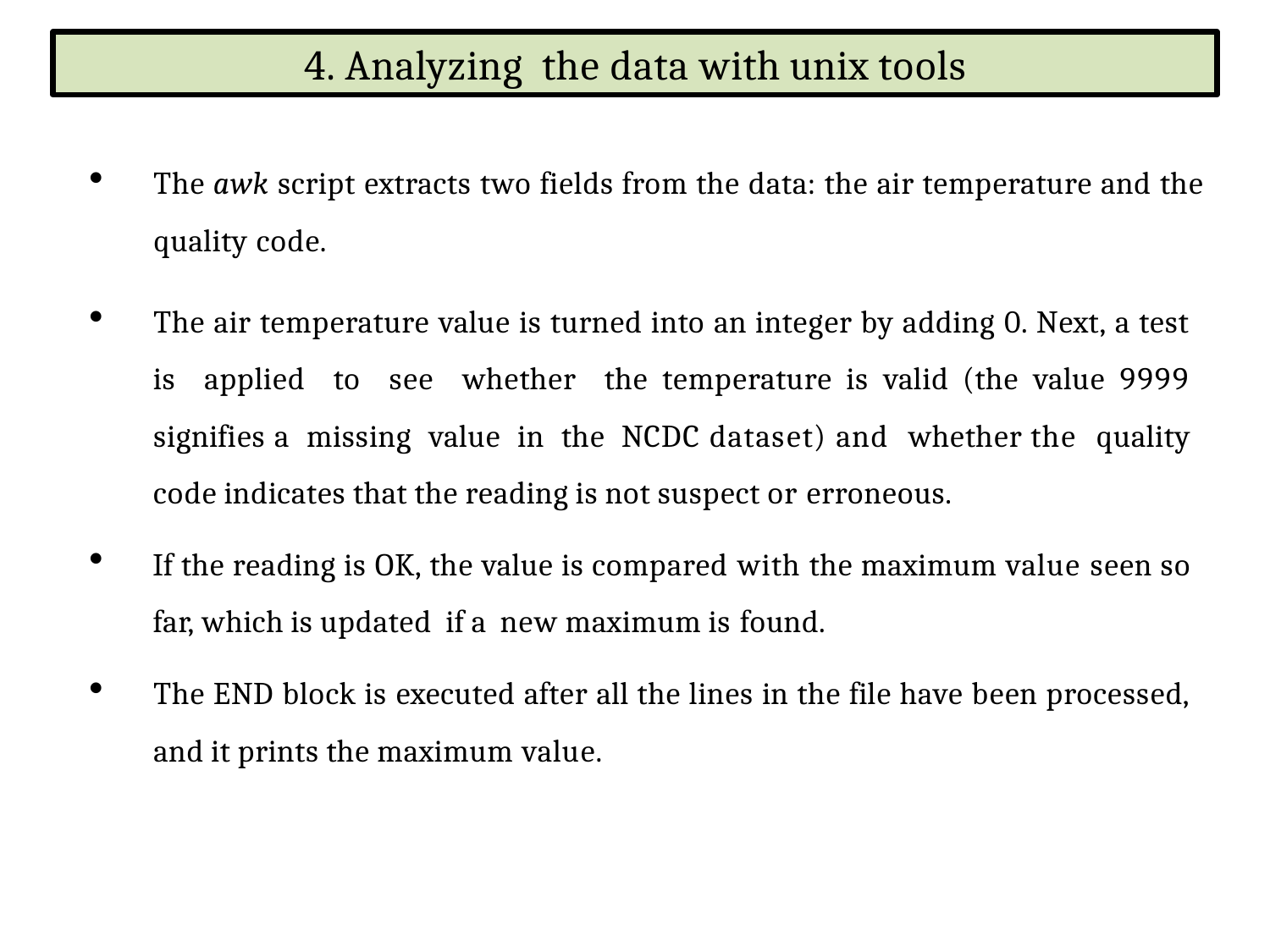

4. Analyzing  the data with unix tools
The awk script extracts two fields from the data: the air temperature and the quality code.
The air temperature value is turned into an integer by adding 0. Next, a test is  applied  to  see  whether  the temperature is valid (the value 9999 signifies a  missing  value  in  the  NCDC dataset) and  whether the  quality code indicates that the reading is not suspect or erroneous.
If the reading is OK, the value is compared with the maximum value seen so far, which is updated  if a  new maximum is found.
The END block is executed after all the lines in the file have been processed, and it prints the maximum value.